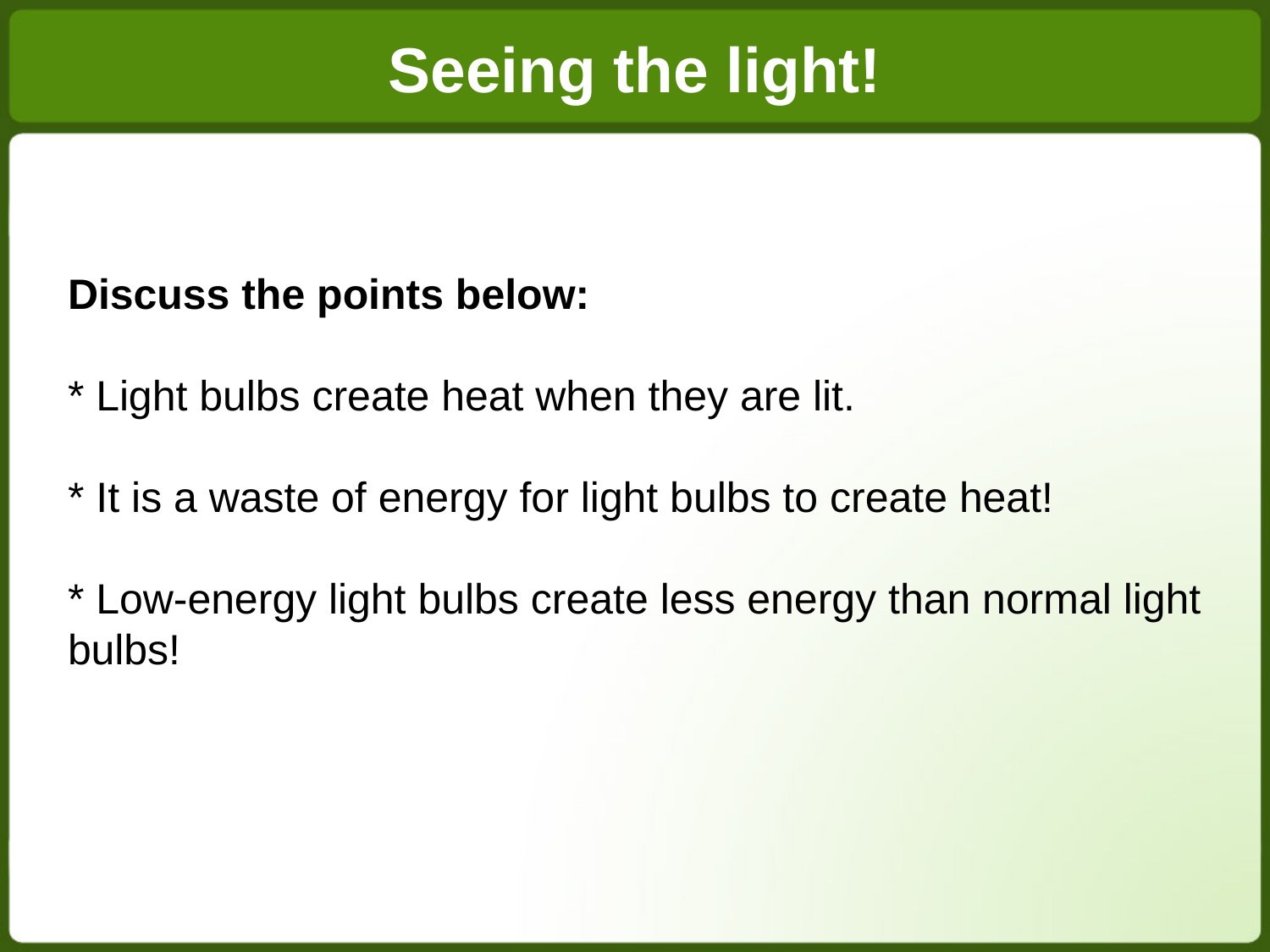

Seeing the light!
Discuss the points below:

* Light bulbs create heat when they are lit.

* It is a waste of energy for light bulbs to create heat!

* Low-energy light bulbs create less energy than normal light bulbs!